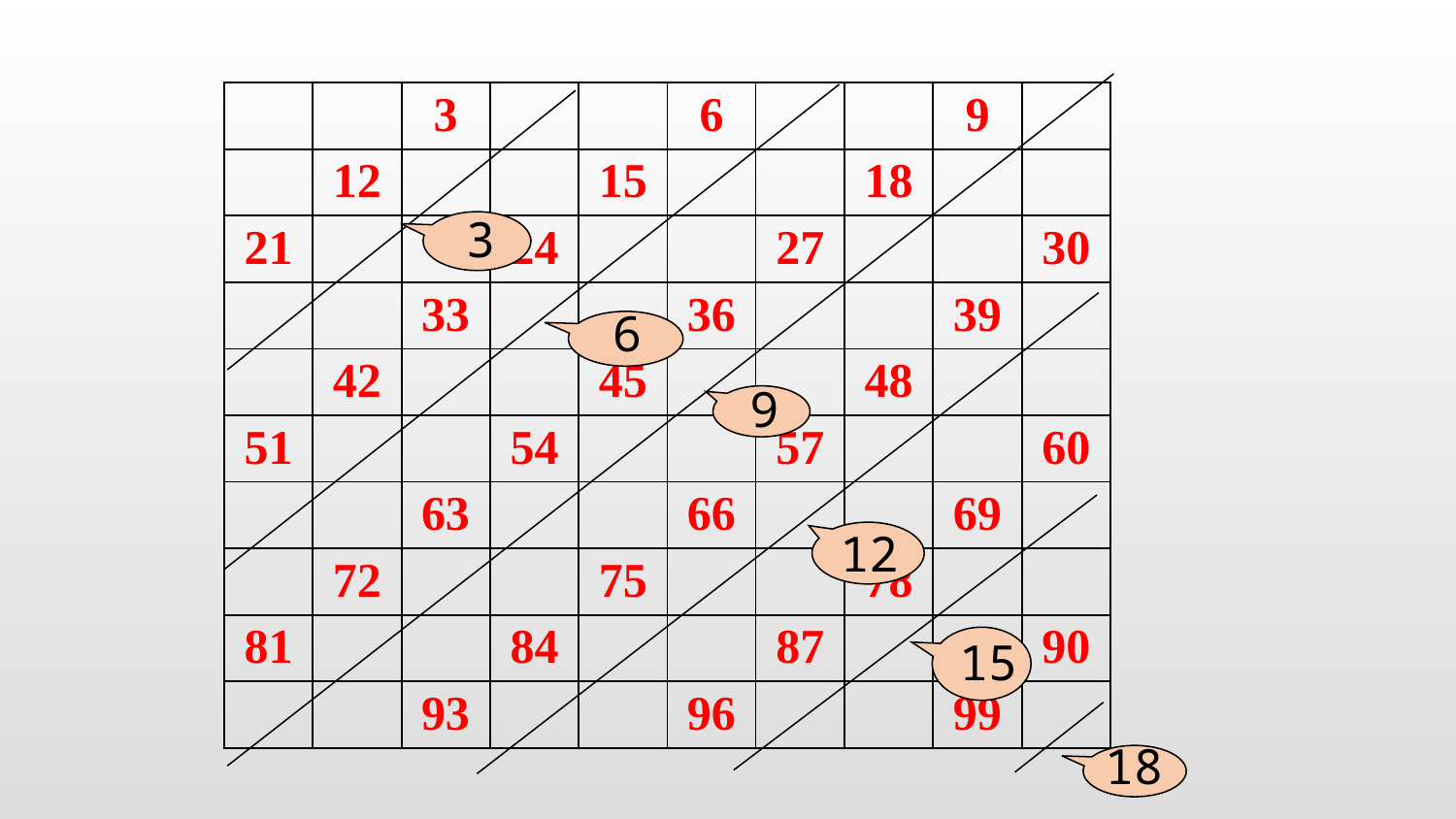

|  |  | 3 |  |  | 6 |  |  | 9 |  |
| --- | --- | --- | --- | --- | --- | --- | --- | --- | --- |
|  | 12 |  |  | 15 |  |  | 18 |  |  |
| 21 |  |  | 24 |  |  | 27 |  |  | 30 |
|  |  | 33 |  |  | 36 |  |  | 39 |  |
|  | 42 |  |  | 45 |  |  | 48 |  |  |
| 51 |  |  | 54 |  |  | 57 |  |  | 60 |
|  |  | 63 |  |  | 66 |  |  | 69 |  |
|  | 72 |  |  | 75 |  |  | 78 |  |  |
| 81 |  |  | 84 |  |  | 87 |  |  | 90 |
|  |  | 93 |  |  | 96 |  |  | 99 |  |

3

6

9

12

15

18